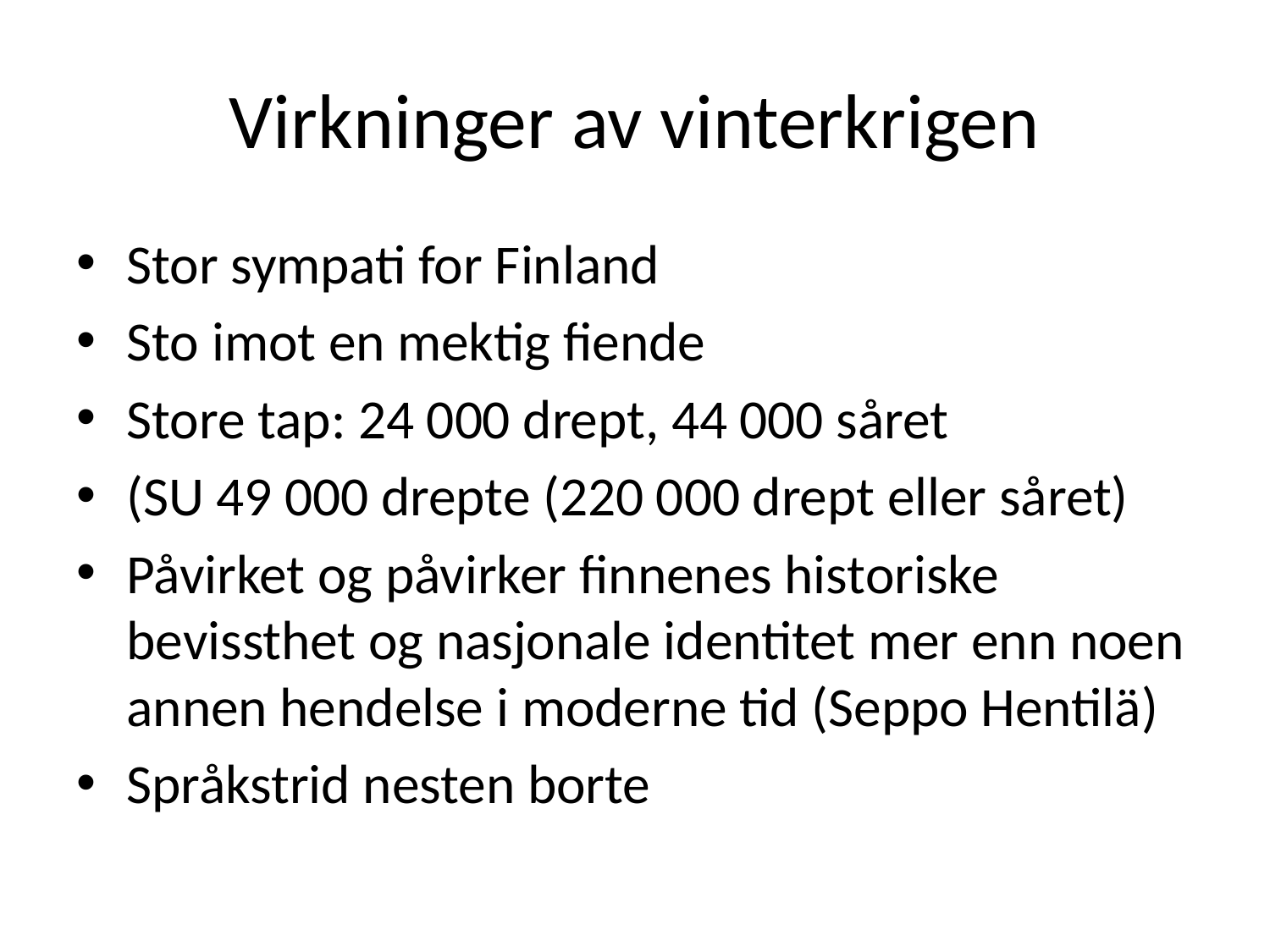

# Virkninger av vinterkrigen
Stor sympati for Finland
Sto imot en mektig fiende
Store tap: 24 000 drept, 44 000 såret
(SU 49 000 drepte (220 000 drept eller såret)
Påvirket og påvirker finnenes historiske bevissthet og nasjonale identitet mer enn noen annen hendelse i moderne tid (Seppo Hentilä)
Språkstrid nesten borte